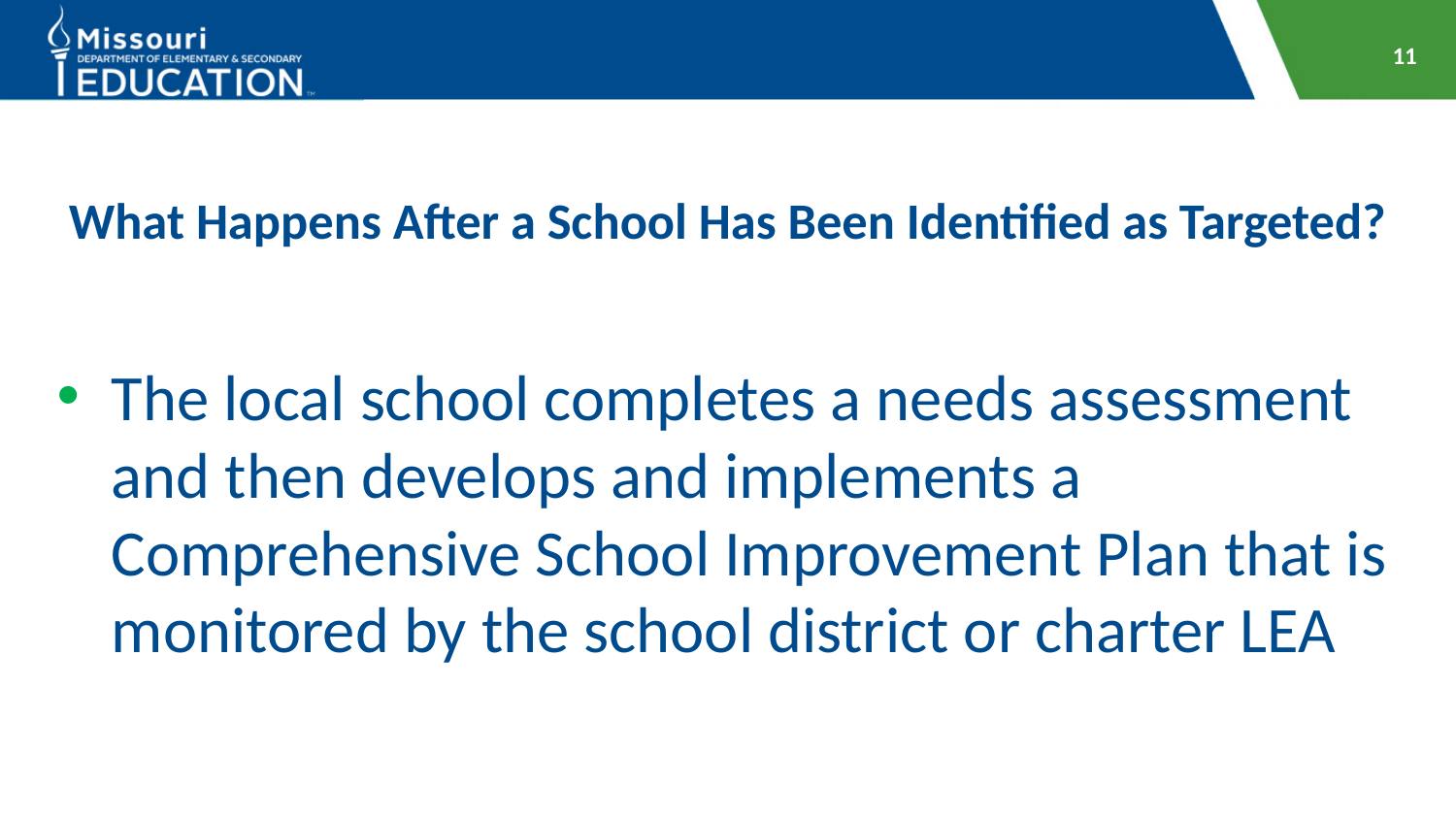

11
# What Happens After a School Has Been Identified as Targeted?

The local school completes a needs assessment and then develops and implements a Comprehensive School Improvement Plan that is monitored by the school district or charter LEA